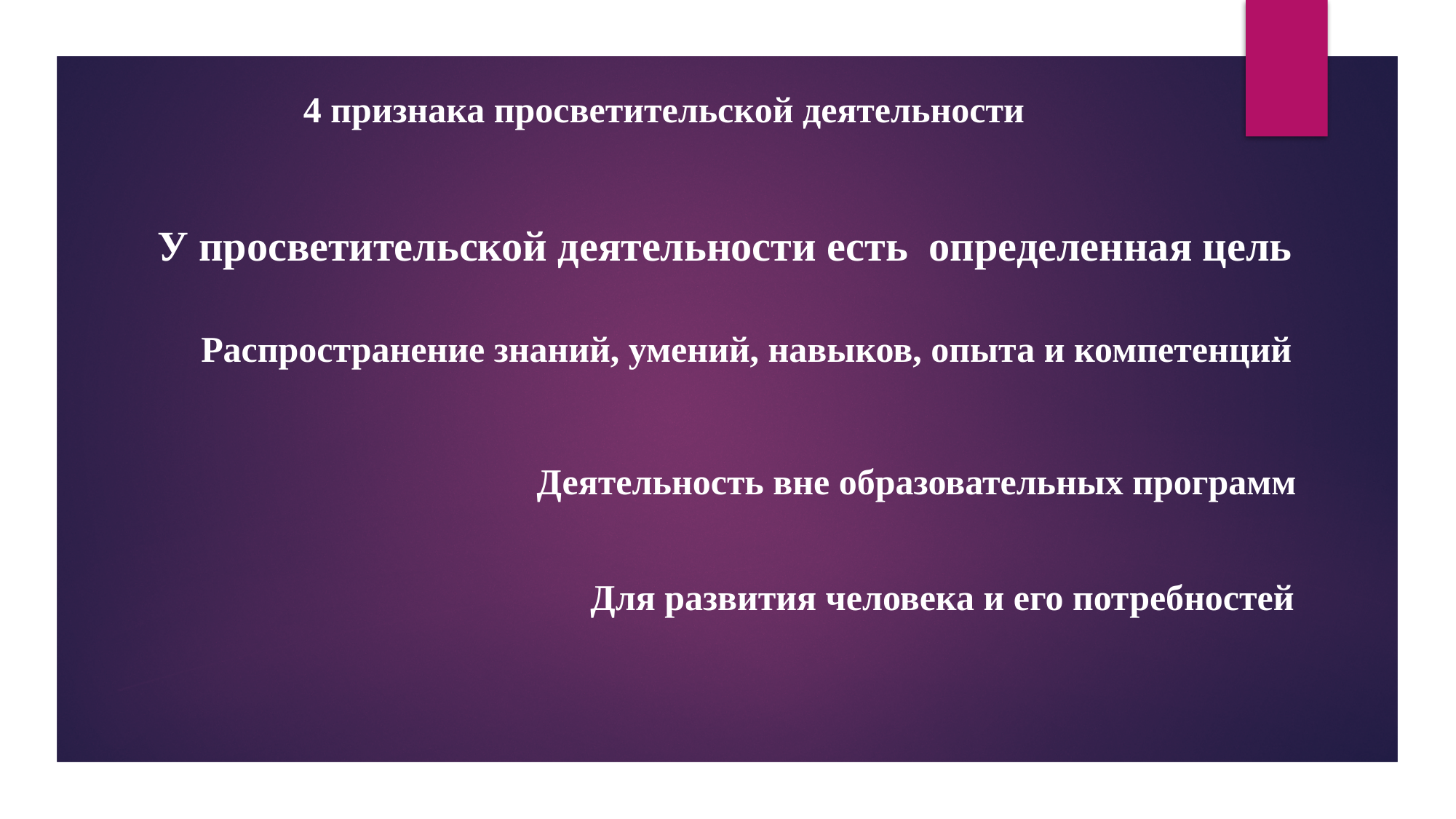

4 признака просветительской деятельности
У просветительской деятельности есть  определенная цель
Распространение знаний, умений, навыков, опыта и компетенций
Деятельность вне образовательных программ
Для развития человека и его потребностей